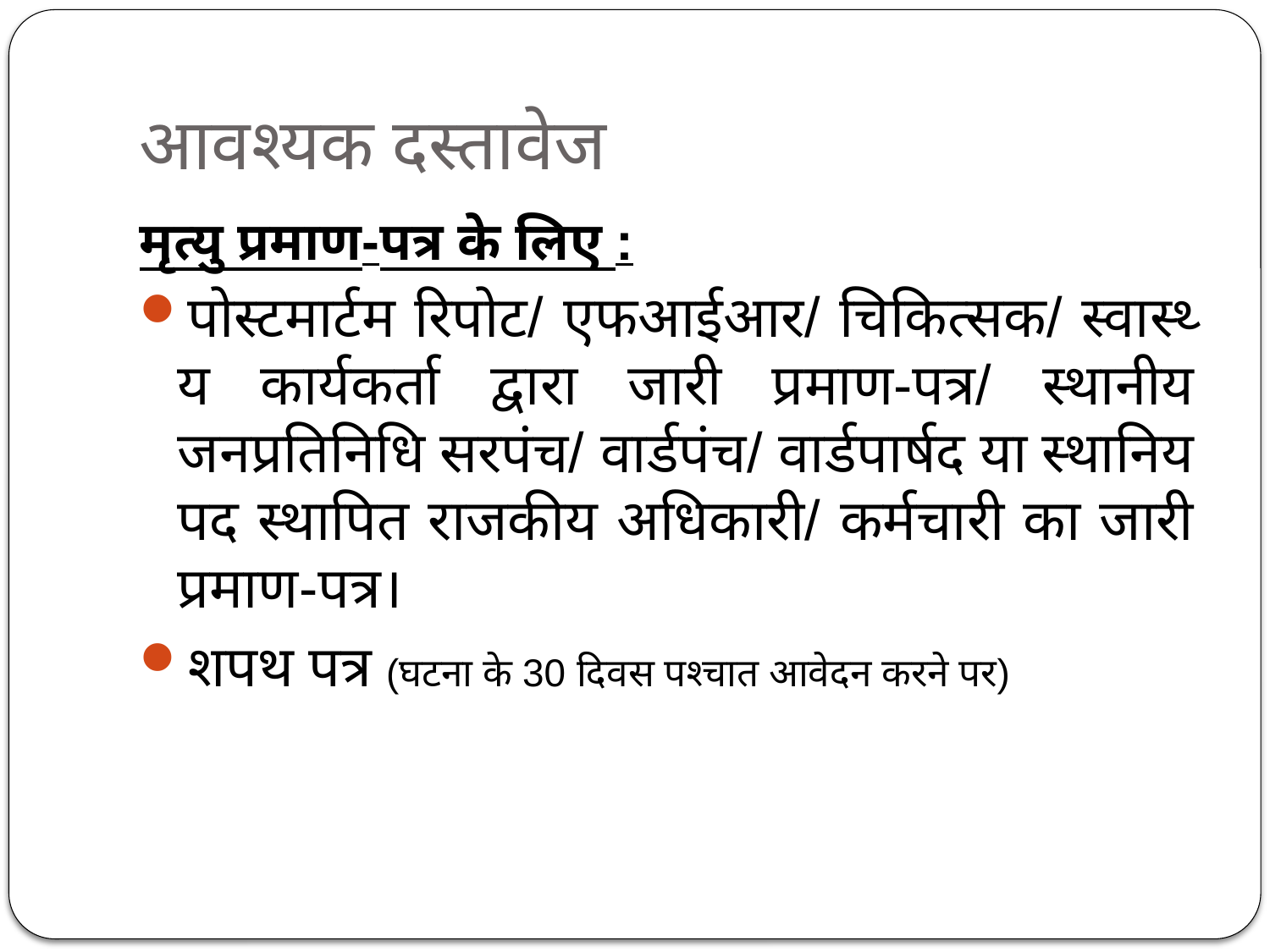

# आवश्‍यक दस्‍तावेज
मृत्‍यु प्रमाण-पत्र के लिए :
पोस्‍टमार्टम रिपोट/ एफआईआर/ चिकित्‍सक/ स्‍वास्‍थ्‍य कार्यकर्ता द्वारा जारी प्रमाण-पत्र/ स्‍थानीय जनप्रतिनिधि सरपंच/ वार्डपंच/ वार्डपार्षद या स्‍थानिय पद स्‍थापित राजकीय अधिकारी/ कर्मचारी का जारी प्रमाण-पत्र।
शपथ पत्र (घटना के 30 दिवस पश्‍चात आवेदन करने पर)